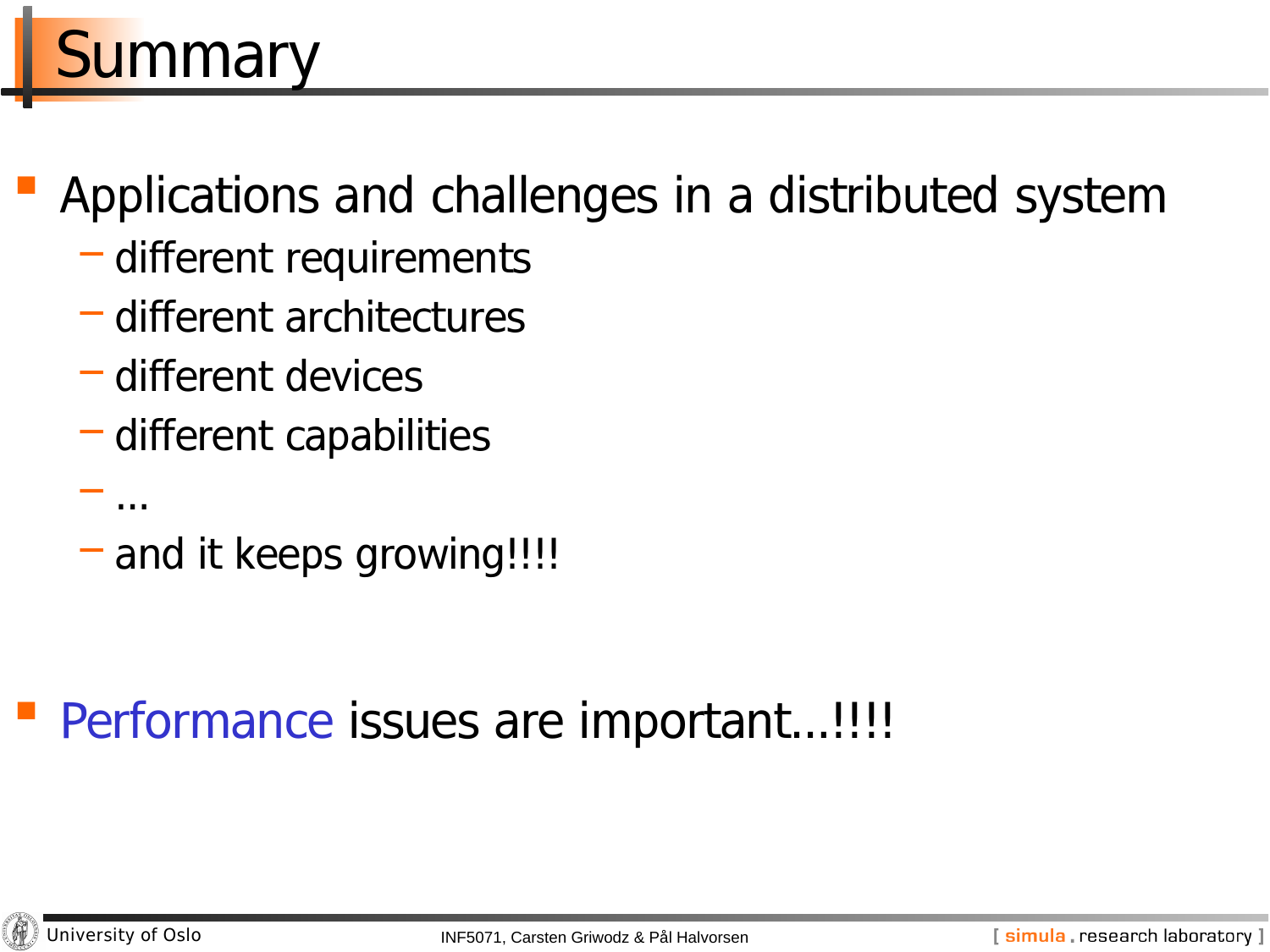

# Summary
Applications and challenges in a distributed system
different requirements
different architectures
different devices
different capabilities
…
and it keeps growing!!!!
Performance issues are important…!!!!